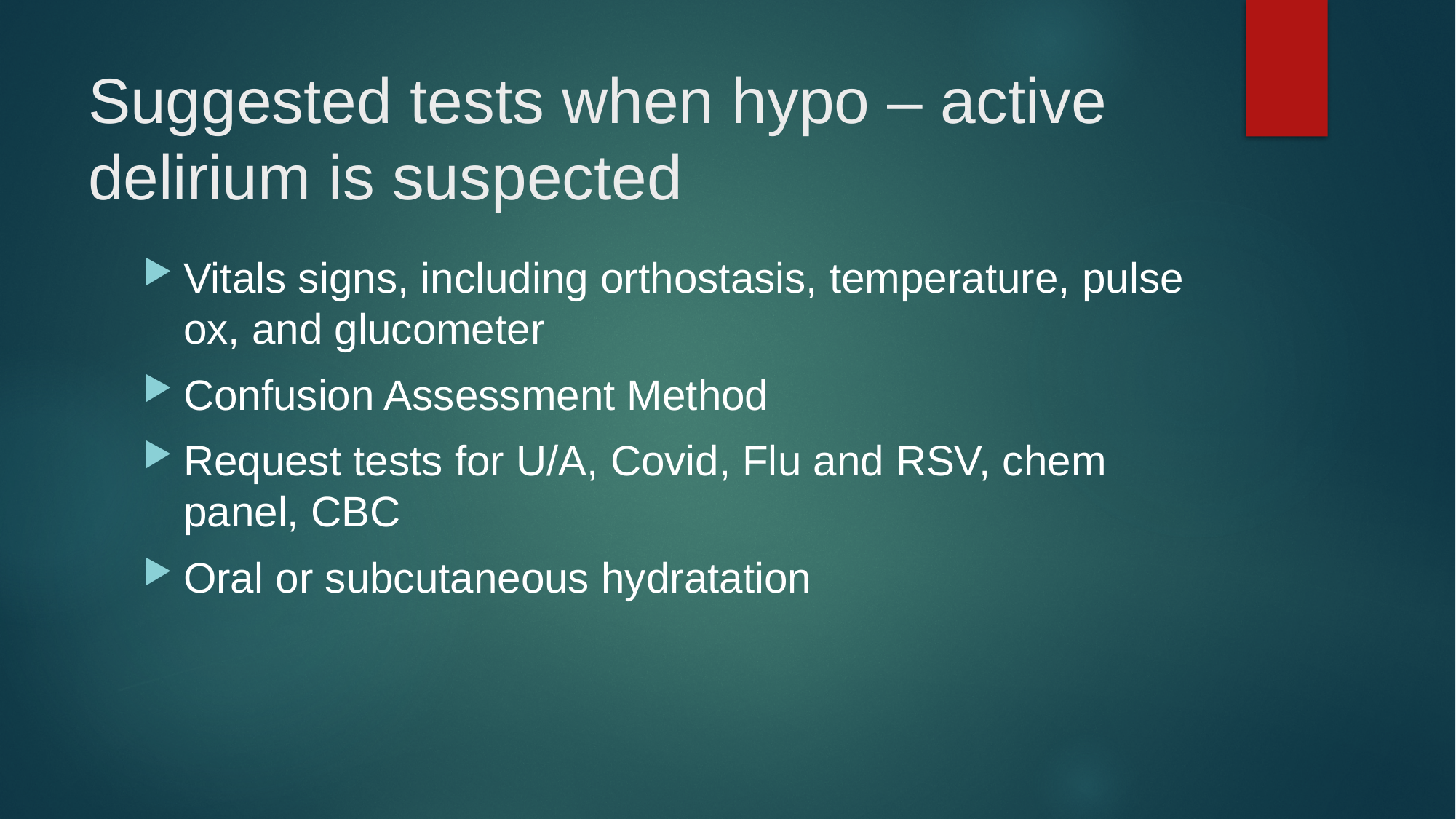

# Suggested tests when hypo – active delirium is suspected
Vitals signs, including orthostasis, temperature, pulse ox, and glucometer
Confusion Assessment Method
Request tests for U/A, Covid, Flu and RSV, chem panel, CBC
Oral or subcutaneous hydratation